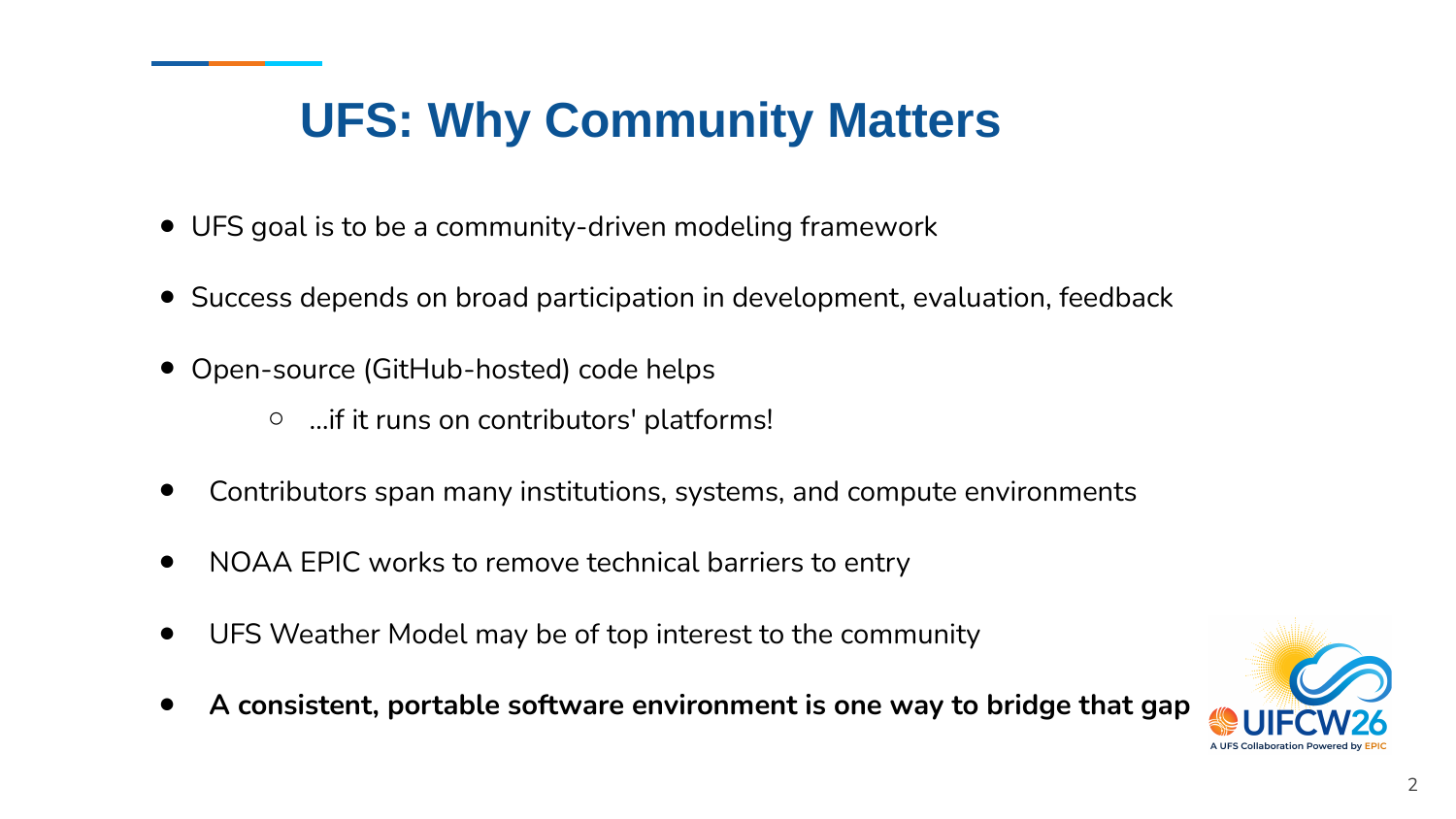

# UFS: Why Community Matters
UFS goal is to be a community-driven modeling framework
Success depends on broad participation in development, evaluation, feedback
Open-source (GitHub-hosted) code helps
…if it runs on contributors' platforms!
Contributors span many institutions, systems, and compute environments
NOAA EPIC works to remove technical barriers to entry
UFS Weather Model may be of top interest to the community
A consistent, portable software environment is one way to bridge that gap
2